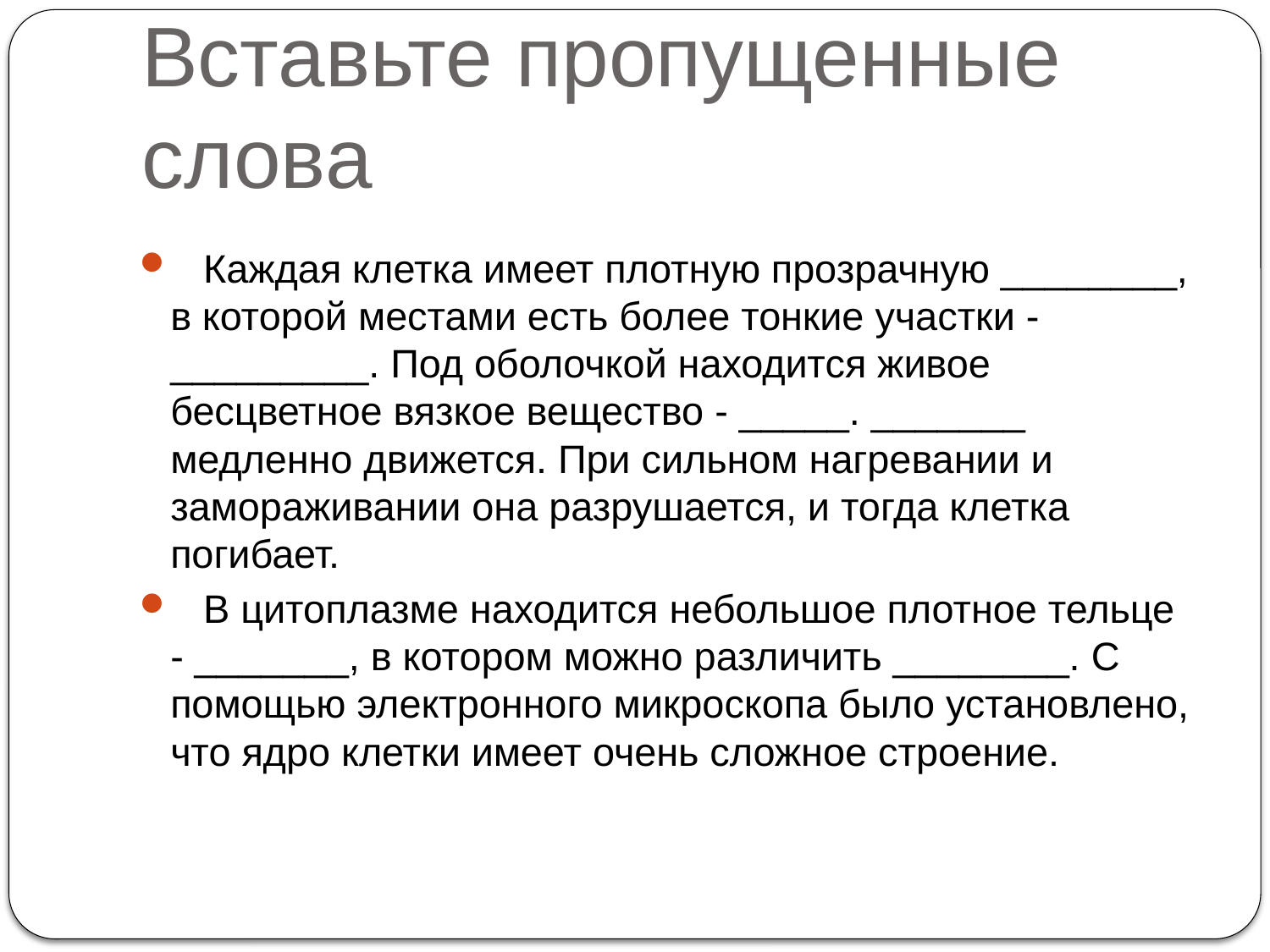

# Вставьте пропущенные слова

   Каждая клетка имеет плотную прозрачную ________, в которой местами есть более тонкие участки - _________. Под оболочкой находится живое бесцветное вязкое вещество - _____. _______ медленно движется. При сильном нагревании и замораживании она разрушается, и тогда клетка погибает.
   В цитоплазме находится небольшое плотное тельце - _______, в котором можно различить ________. С помощью электронного микроскопа было установлено, что ядро клетки имеет очень сложное строение.